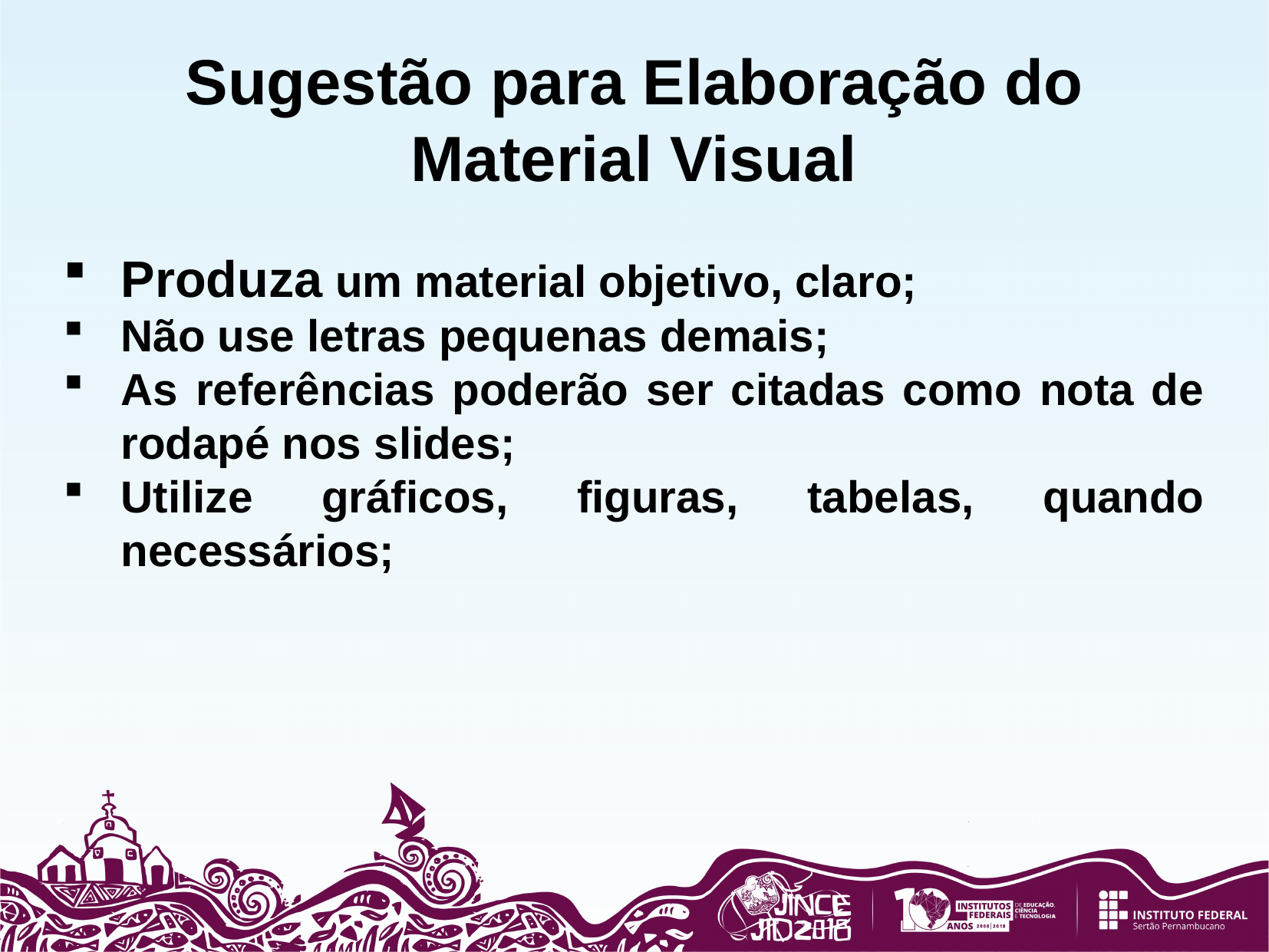

Sugestão para Elaboração do Material Visual
Produza um material objetivo, claro;
Não use letras pequenas demais;
As referências poderão ser citadas como nota de rodapé nos slides;
Utilize gráficos, figuras, tabelas, quando necessários;